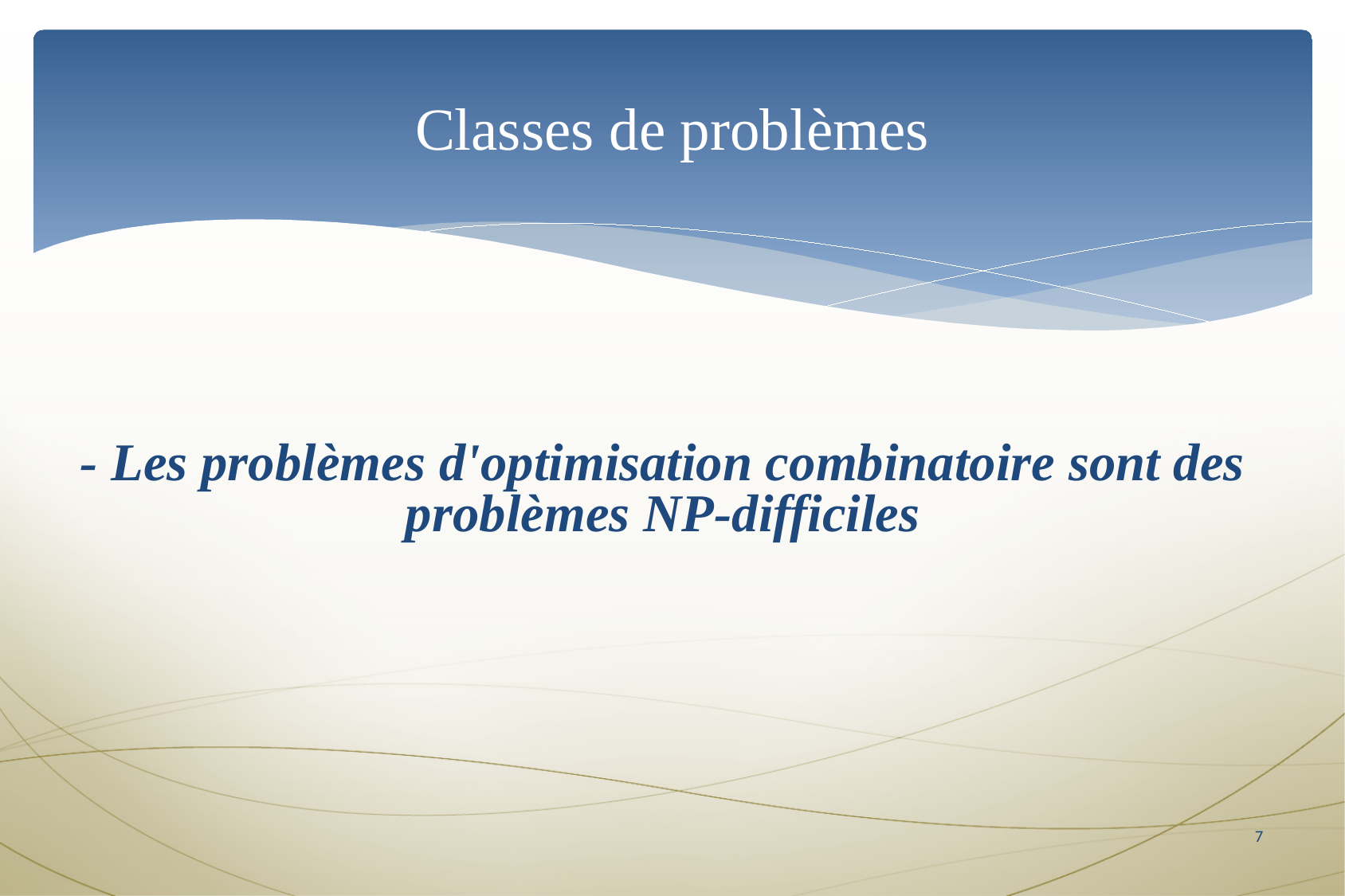

# Classes de problèmes

- Les problèmes d'optimisation combinatoire sont des problèmes NP-difficiles

7